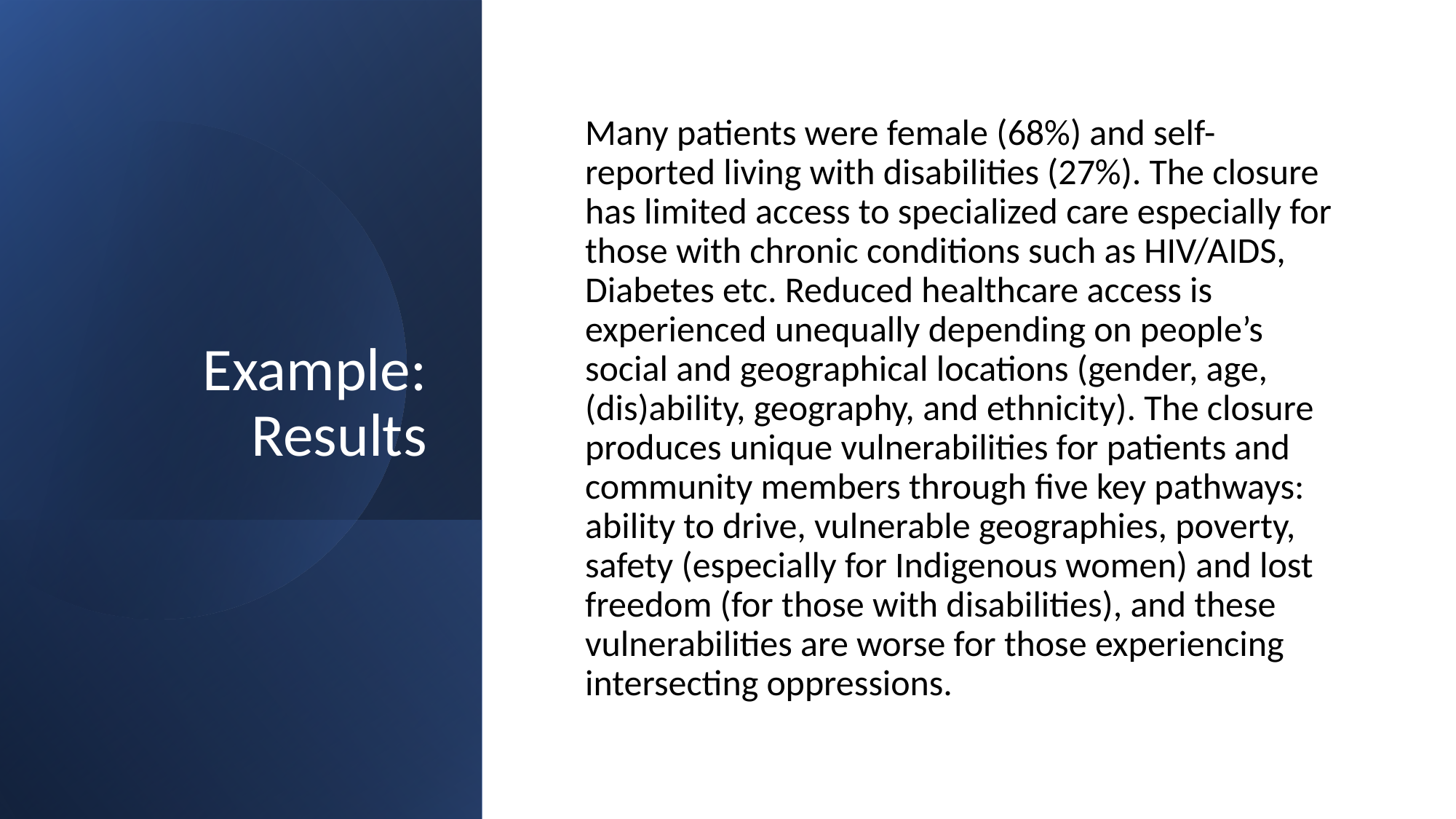

# Example: Results
Many patients were female (68%) and self-reported living with disabilities (27%). The closure has limited access to specialized care especially for those with chronic conditions such as HIV/AIDS, Diabetes etc. Reduced healthcare access is experienced unequally depending on people’s social and geographical locations (gender, age, (dis)ability, geography, and ethnicity). The closure produces unique vulnerabilities for patients and community members through five key pathways: ability to drive, vulnerable geographies, poverty, safety (especially for Indigenous women) and lost freedom (for those with disabilities), and these vulnerabilities are worse for those experiencing intersecting oppressions.